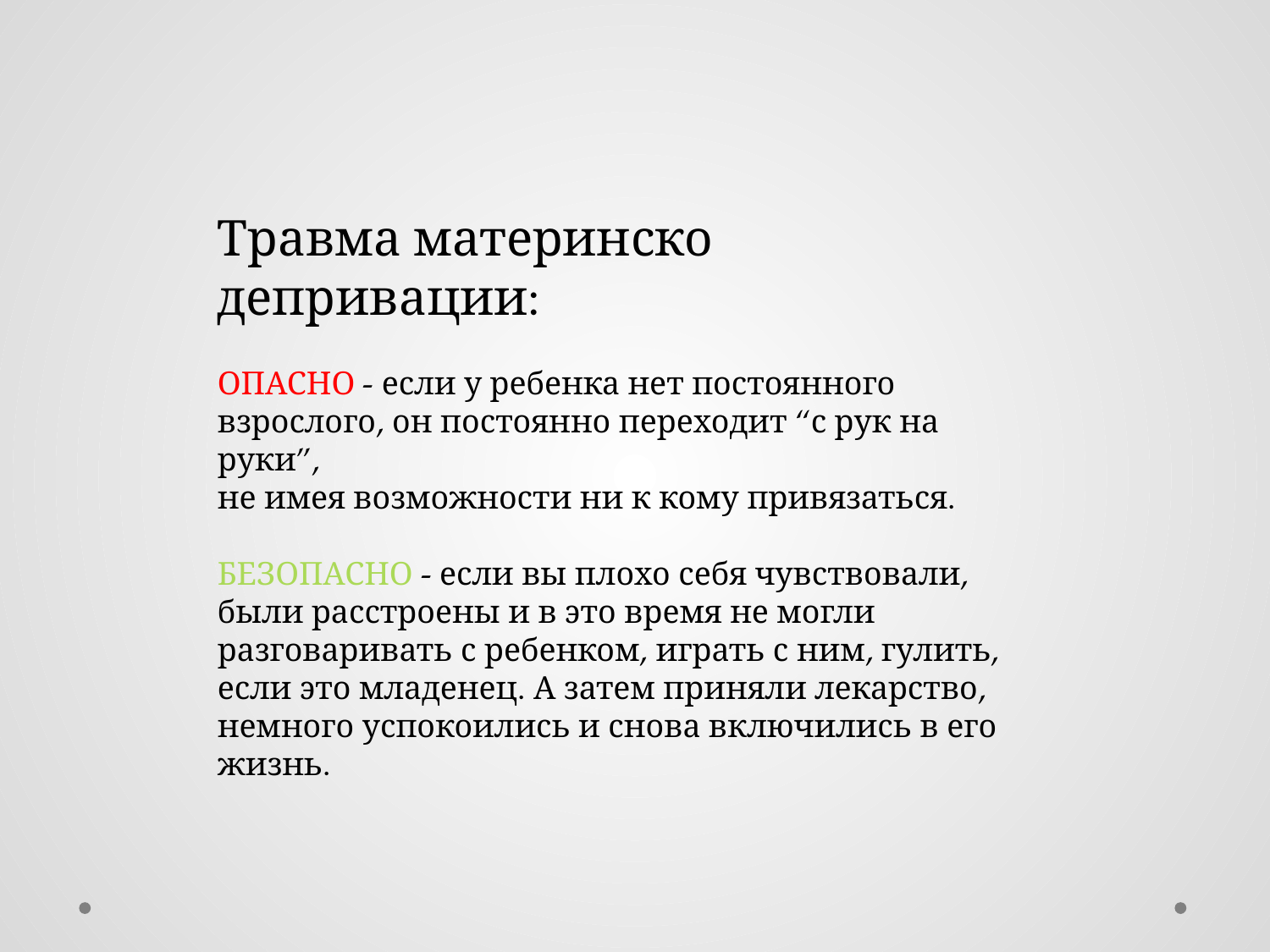

Травма материнско депривации:

ОПАСНО - если у ребенка нет постоянного взрослого, он постоянно переходит “с рук на руки”,
не имея возможности ни к кому привязаться.

БЕЗОПАСНО - если вы плохо себя чувствовали, были расстроены и в это время не могли разговаривать с ребенком, играть с ним, гулить, если это младенец. А затем приняли лекарство, немного успокоились и снова включились в его жизнь.